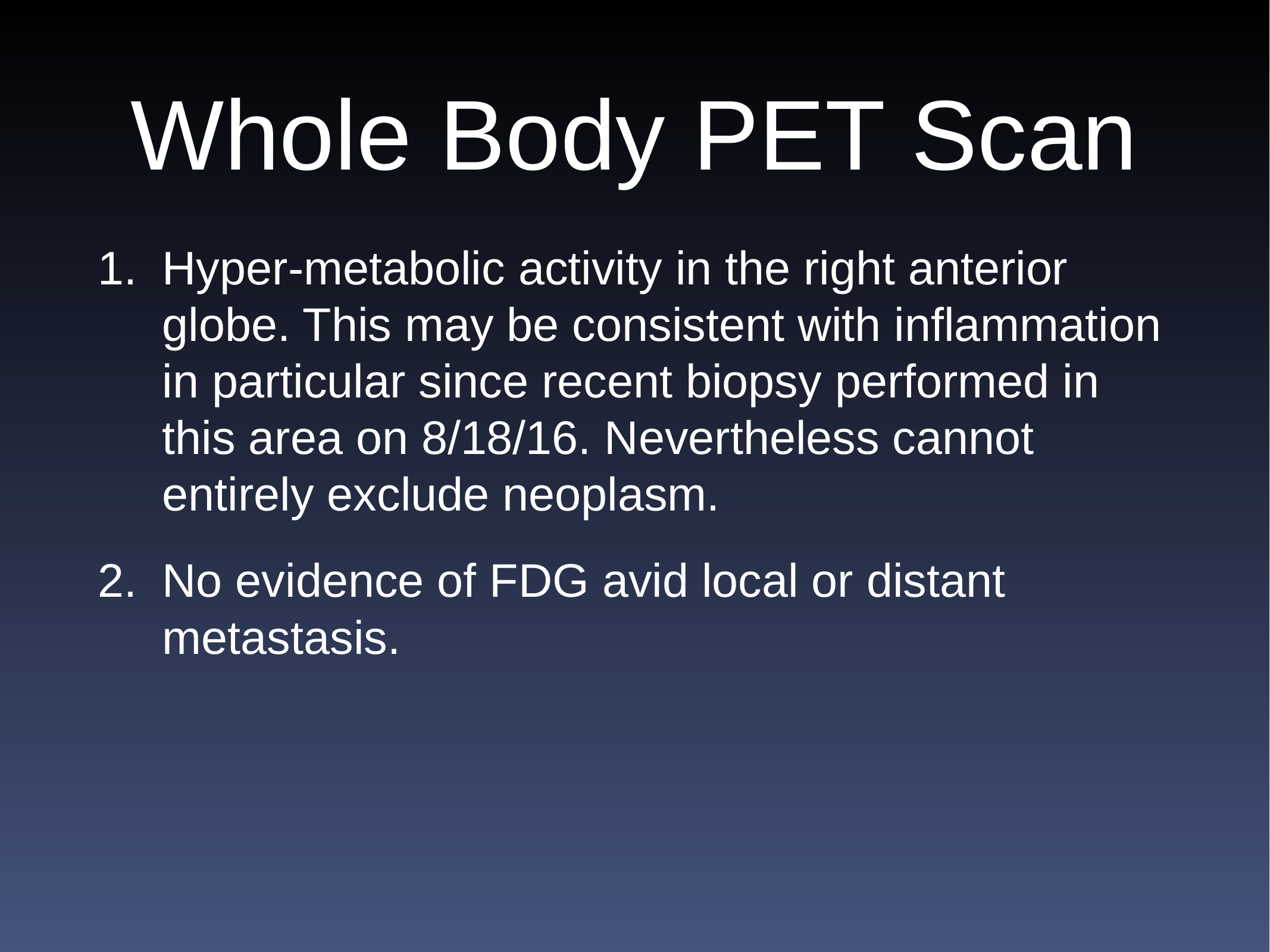

# Whole Body PET Scan
Hyper-metabolic activity in the right anterior globe. This may be consistent with inflammation in particular since recent biopsy performed in this area on 8/18/16. Nevertheless cannot entirely exclude neoplasm.
No evidence of FDG avid local or distant metastasis.